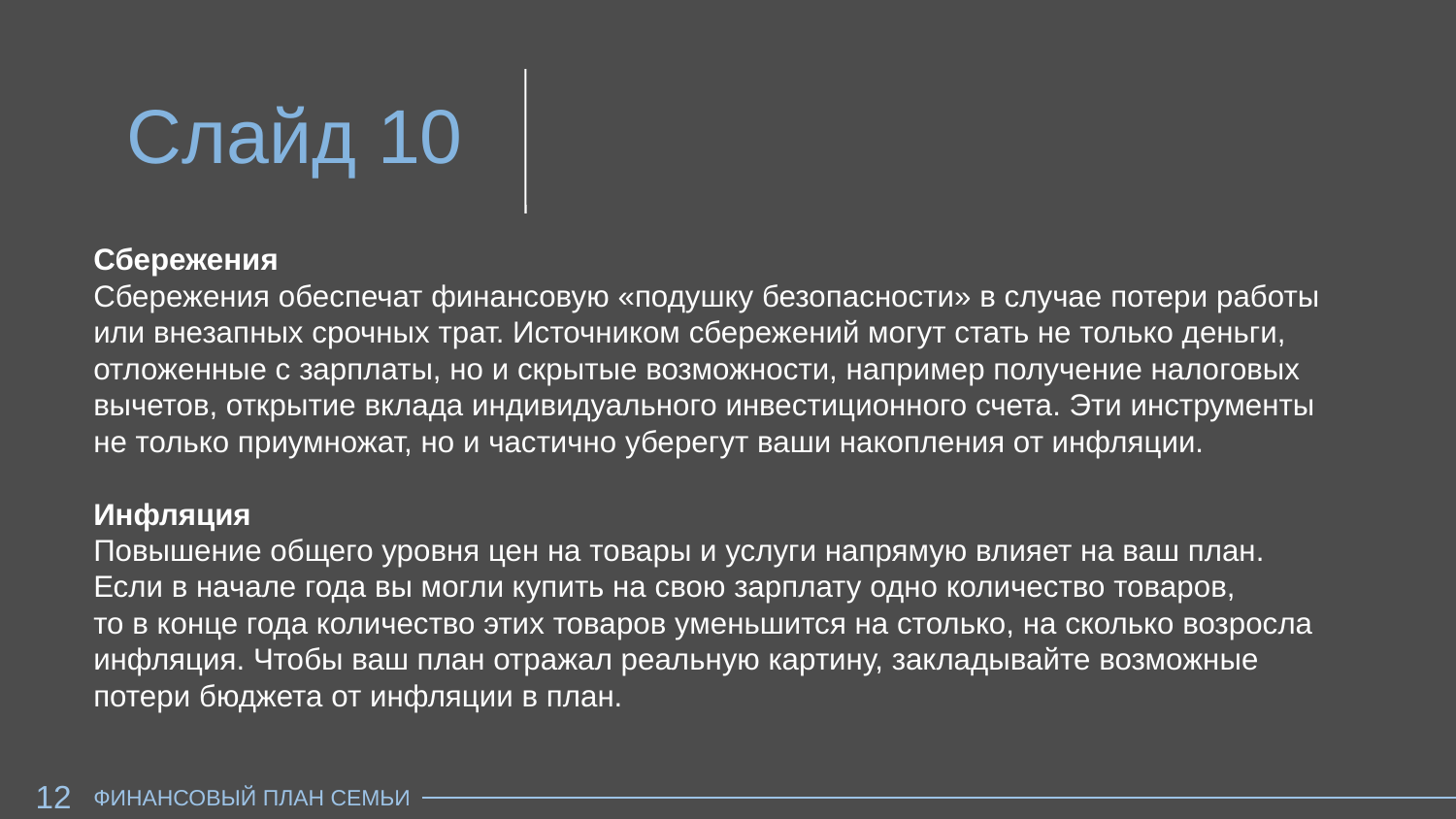

Слайд 10
Сбережения
Сбережения обеспечат финансовую «подушку безопасности» в случае потери работы или внезапных срочных трат. Источником сбережений могут стать не только деньги, отложенные с зарплаты, но и скрытые возможности, например получение налоговых вычетов, открытие вклада индивидуального инвестиционного счета. Эти инструменты не только приумножат, но и частично уберегут ваши накопления от инфляции.

Инфляция
Повышение общего уровня цен на товары и услуги напрямую влияет на ваш план. Если в начале года вы могли купить на свою зарплату одно количество товаров,
то в конце года количество этих товаров уменьшится на столько, на сколько возросла инфляция. Чтобы ваш план отражал реальную картину, закладывайте возможные потери бюджета от инфляции в план.
12
ФИНАНСОВЫЙ ПЛАН СЕМЬИ